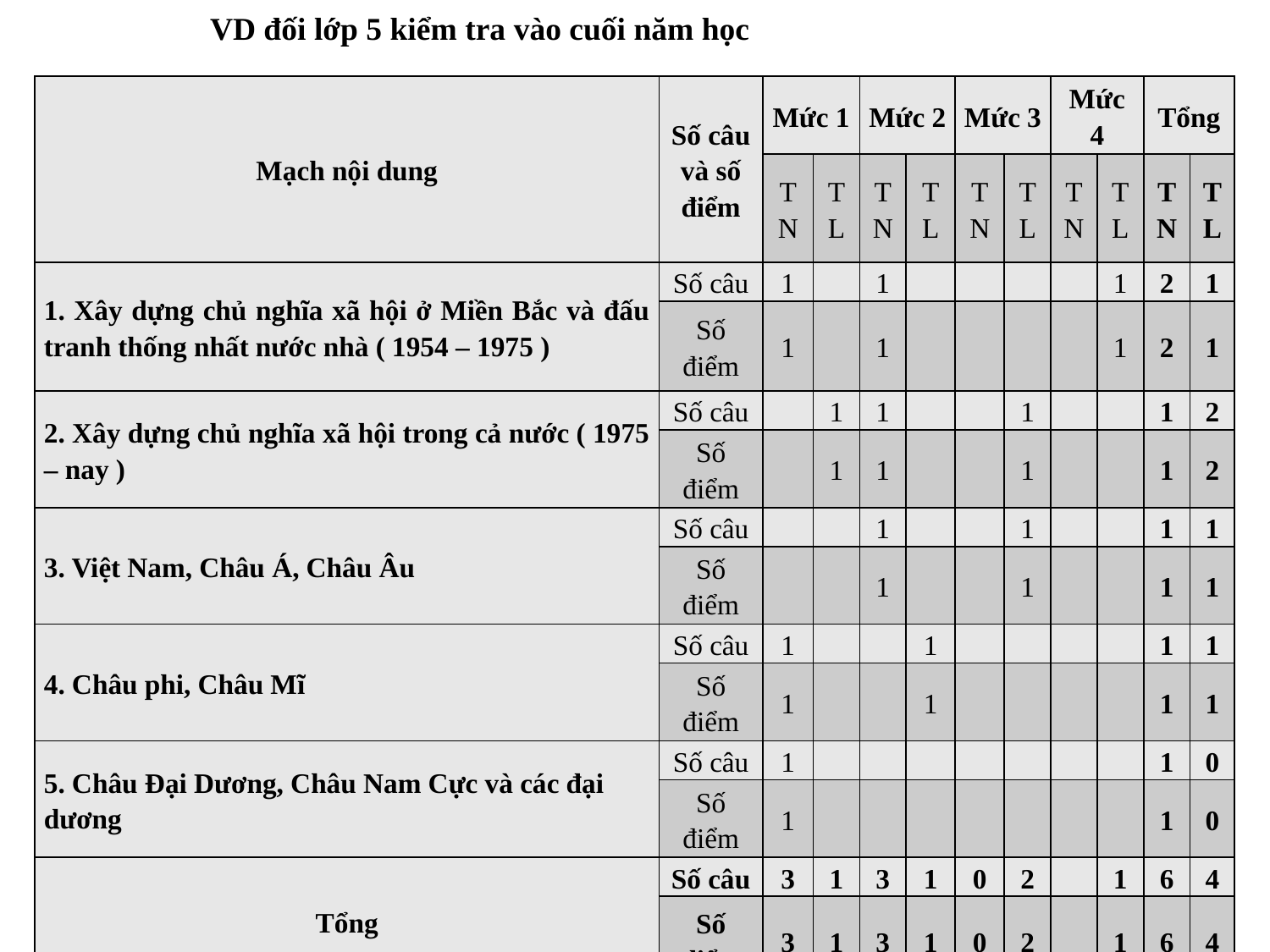

VD đối lớp 5 kiểm tra vào cuối năm học
| Mạch nội dung | Số câu và số điểm | Mức 1 |  | Mức 2 |  | Mức 3 |  | Mức 4 |  | Tổng |  |
| --- | --- | --- | --- | --- | --- | --- | --- | --- | --- | --- | --- |
|  |  | TN | TL | TN | TL | TN | TL | TN | TL | TN | TL |
| 1. Xây dựng chủ nghĩa xã hội ở Miền Bắc và đấu tranh thống nhất nước nhà ( 1954 – 1975 ) | Số câu | 1 |  | 1 |  |  |  |  | 1 | 2 | 1 |
|  | Số điểm | 1 |  | 1 |  |  |  |  | 1 | 2 | 1 |
| 2. Xây dựng chủ nghĩa xã hội trong cả nước ( 1975 – nay ) | Số câu |  | 1 | 1 |  |  | 1 |  |  | 1 | 2 |
|  | Số điểm |  | 1 | 1 |  |  | 1 |  |  | 1 | 2 |
| 3. Việt Nam, Châu Á, Châu Âu | Số câu |  |  | 1 |  |  | 1 |  |  | 1 | 1 |
|  | Số điểm |  |  | 1 |  |  | 1 |  |  | 1 | 1 |
| 4. Châu phi, Châu Mĩ | Số câu | 1 |  |  | 1 |  |  |  |  | 1 | 1 |
|  | Số điểm | 1 |  |  | 1 |  |  |  |  | 1 | 1 |
| 5. Châu Đại Dương, Châu Nam Cực và các đại dương | Số câu | 1 |  |  |  |  |  |  |  | 1 | 0 |
|  | Số điểm | 1 |  |  |  |  |  |  |  | 1 | 0 |
| Tổng | Số câu | 3 | 1 | 3 | 1 | 0 | 2 |  | 1 | 6 | 4 |
|  | Số điểm | 3 | 1 | 3 | 1 | 0 | 2 |  | 1 | 6 | 4 |